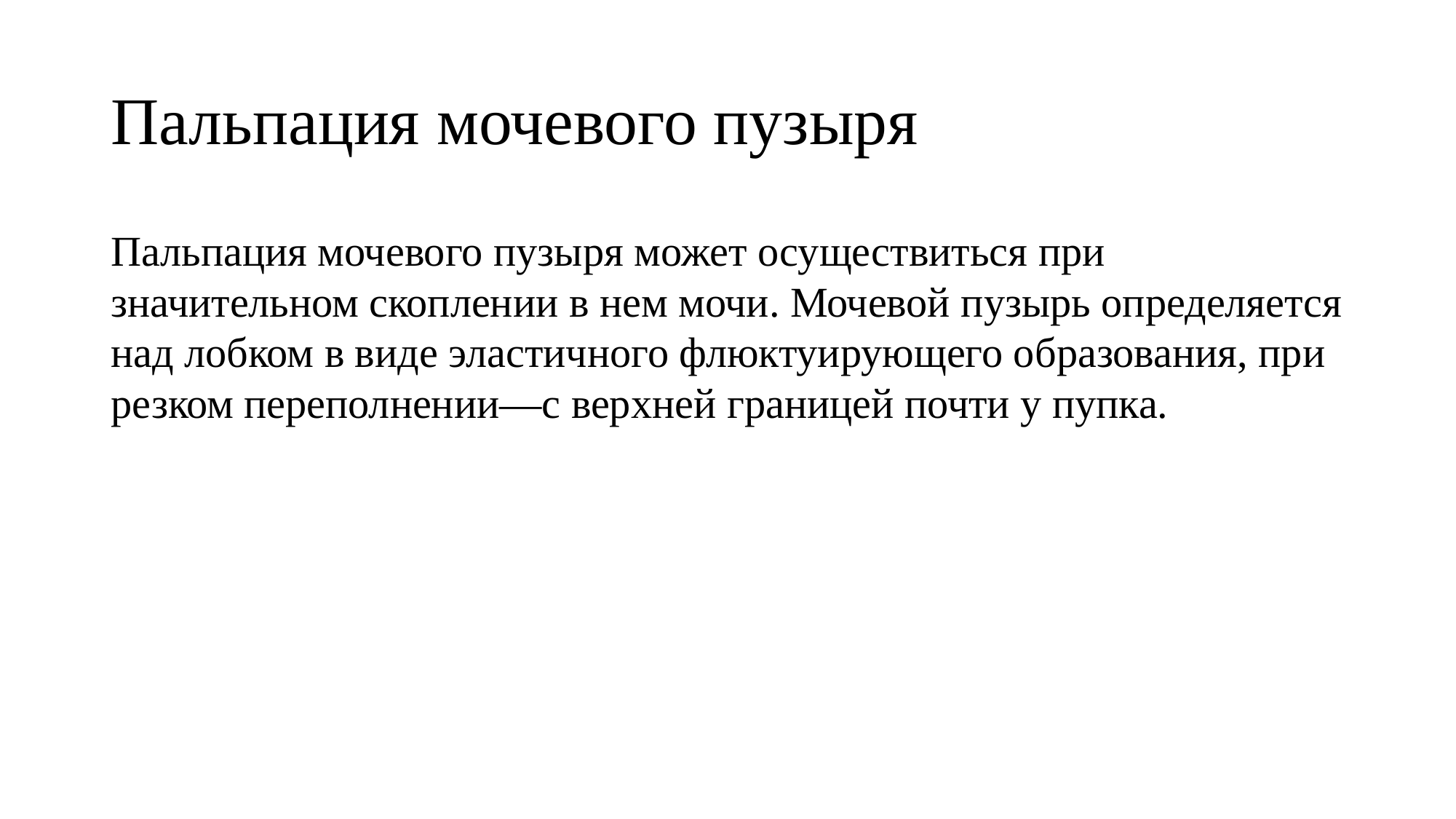

# Пальпация мочевого пузыря
Пальпация мочевого пузыря может осуществиться при значительном скоплении в нем мочи. Мочевой пузырь определяется над лобком в виде эластичного флюктуирующего образования, при резком переполнении—с верхней границей почти у пупка.